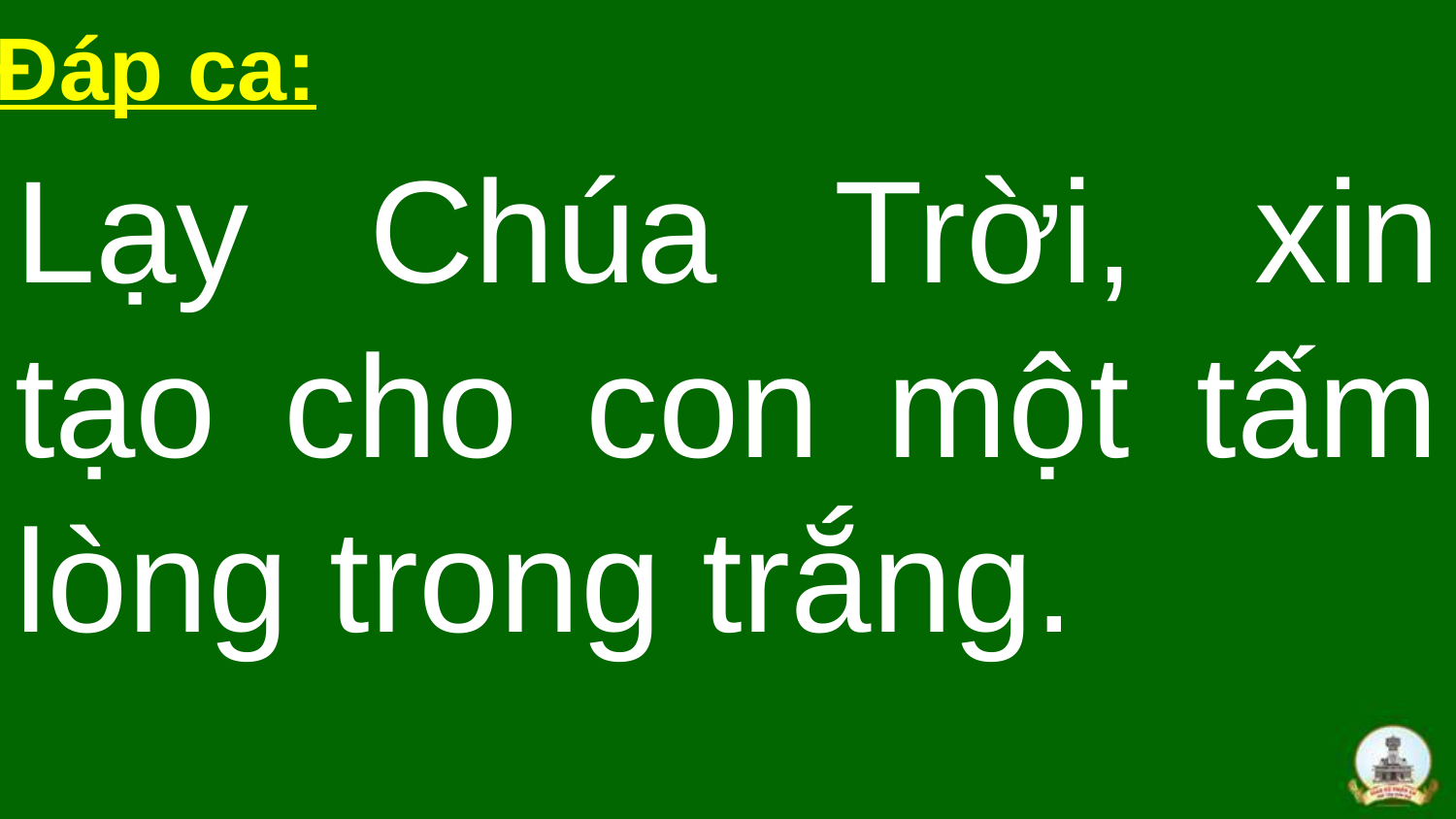

Đáp ca:
Lạy Chúa Trời, xin tạo cho con một tấm lòng trong trắng.